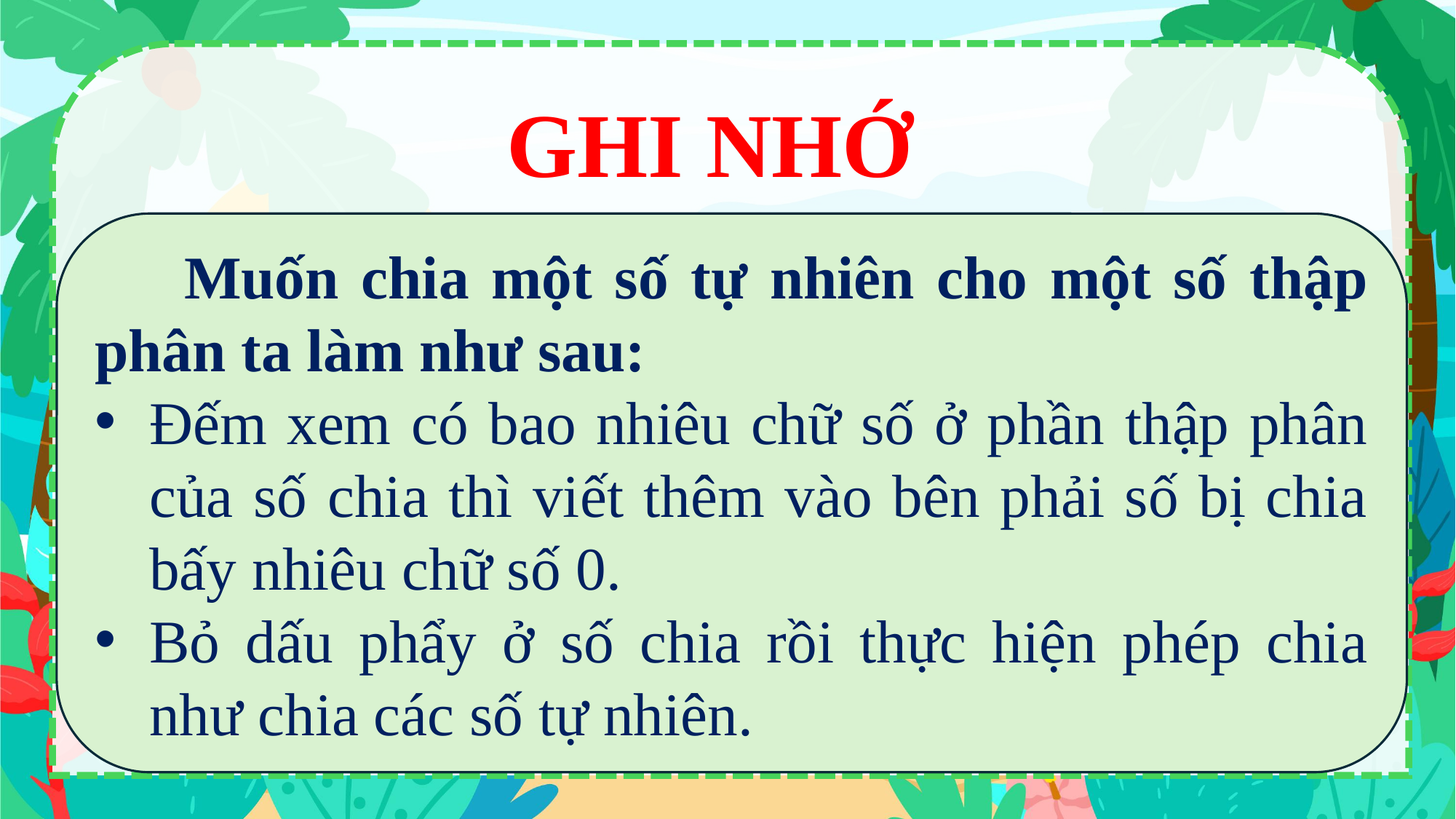

GHI NHỚ
    Muốn chia một số tự nhiên cho một số thập phân ta làm như sau:
Đếm xem có bao nhiêu chữ số ở phần thập phân của số chia thì viết thêm vào bên phải số bị chia bấy nhiêu chữ số 0.
Bỏ dấu phẩy ở số chia rồi thực hiện phép chia như chia các số tự nhiên.